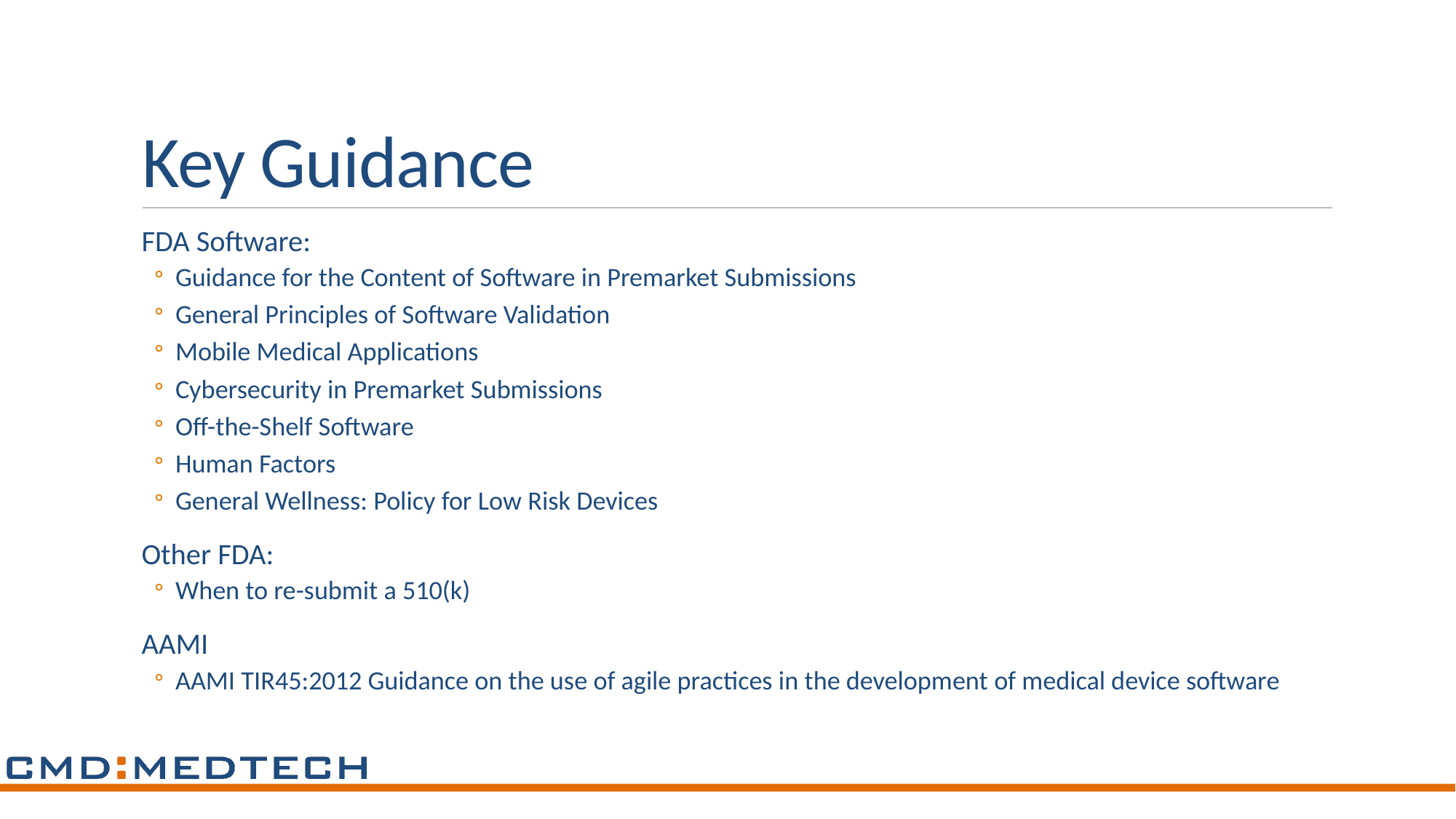

# Key Guidance
FDA Software:
Guidance for the Content of Software in Premarket Submissions
General Principles of Software Validation
Mobile Medical Applications
Cybersecurity in Premarket Submissions
Off-the-Shelf Software
Human Factors
General Wellness: Policy for Low Risk Devices
Other FDA:
When to re-submit a 510(k)
AAMI
AAMI TIR45:2012 Guidance on the use of agile practices in the development of medical device software